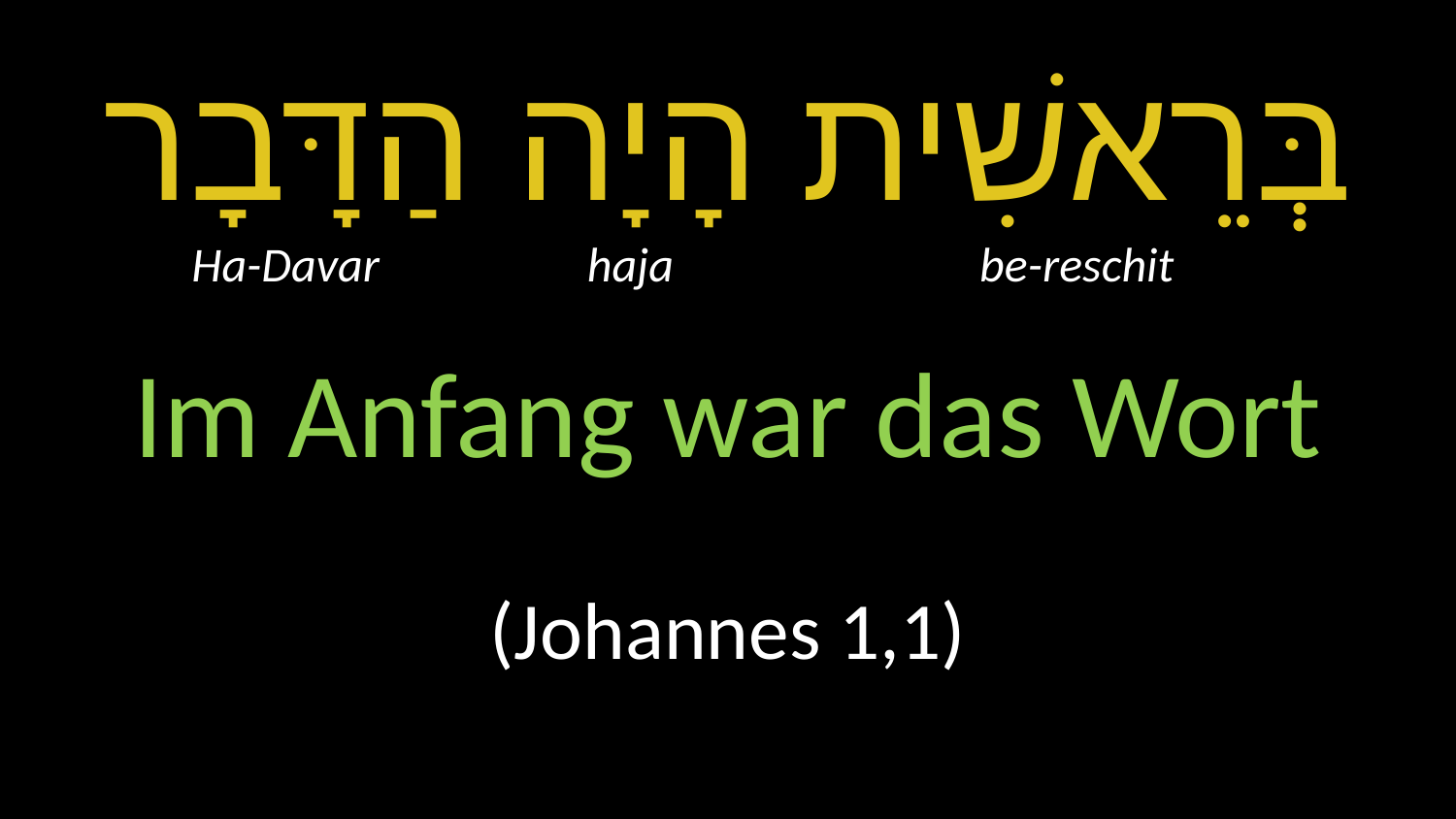

בְּרֵאשִׁית הָיָה הַדָּבָר
Ha-Davar                   haja                            be-reschit
Im Anfang war das Wort

(Johannes 1,1)